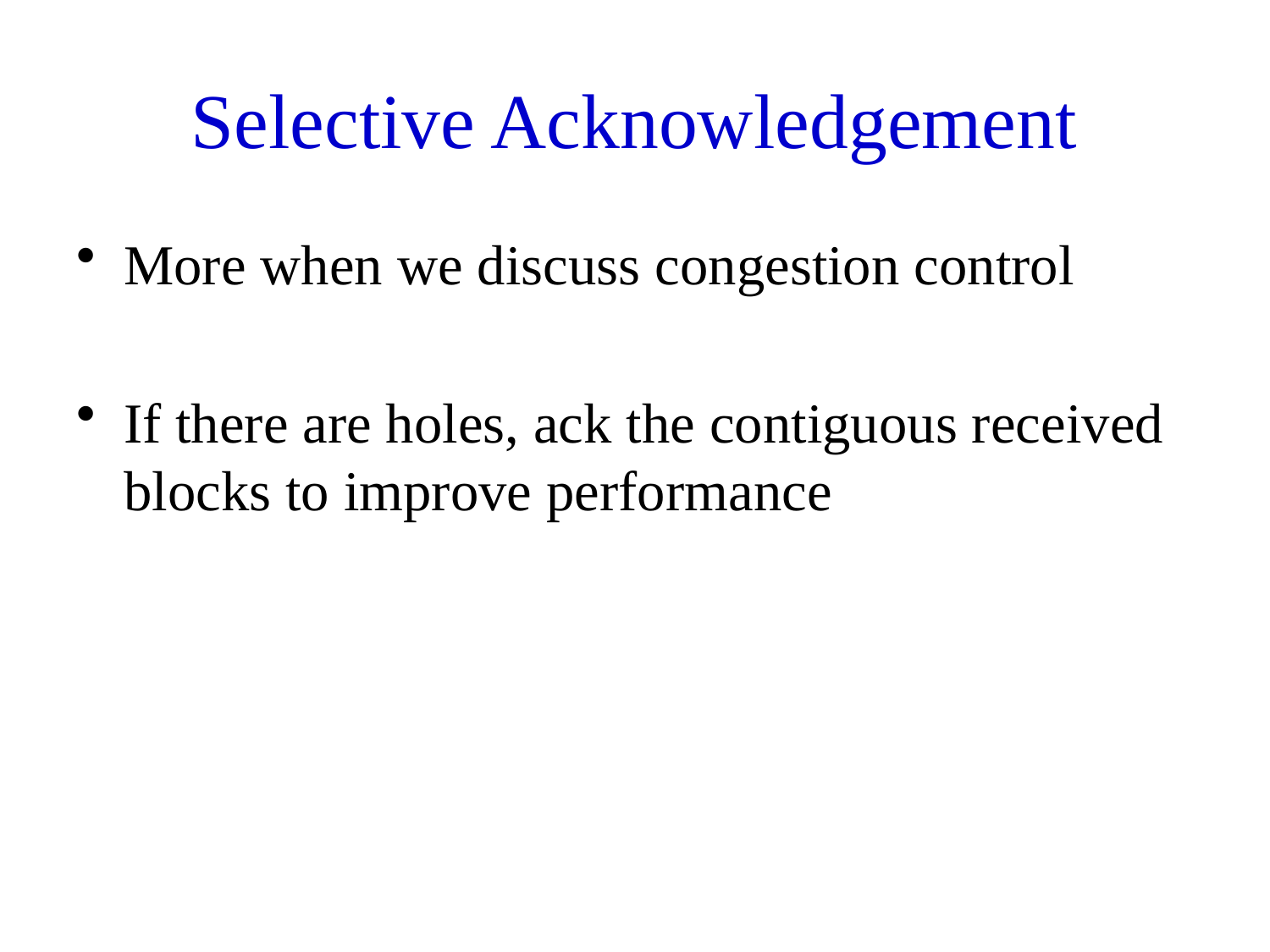

# Selective Acknowledgement
More when we discuss congestion control

If there are holes, ack the contiguous received blocks to improve performance